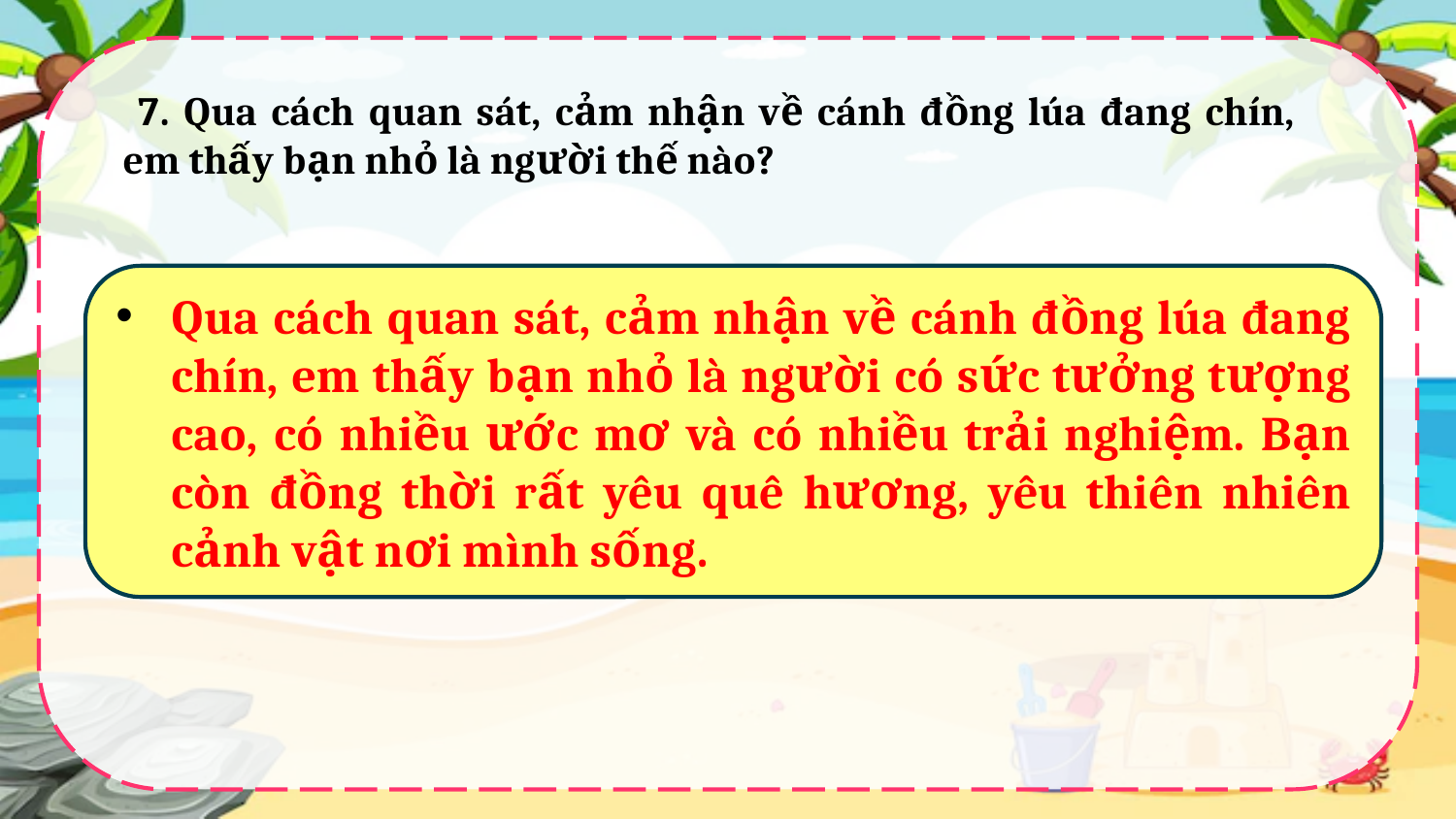

7. Qua cách quan sát, cảm nhận về cánh đồng lúa đang chín, em thấy bạn nhỏ là người thế nào?
Qua cách quan sát, cảm nhận về cánh đồng lúa đang chín, em thấy bạn nhỏ là người có sức tưởng tượng cao, có nhiều ước mơ và có nhiều trải nghiệm. Bạn còn đồng thời rất yêu quê hương, yêu thiên nhiên cảnh vật nơi mình sống.